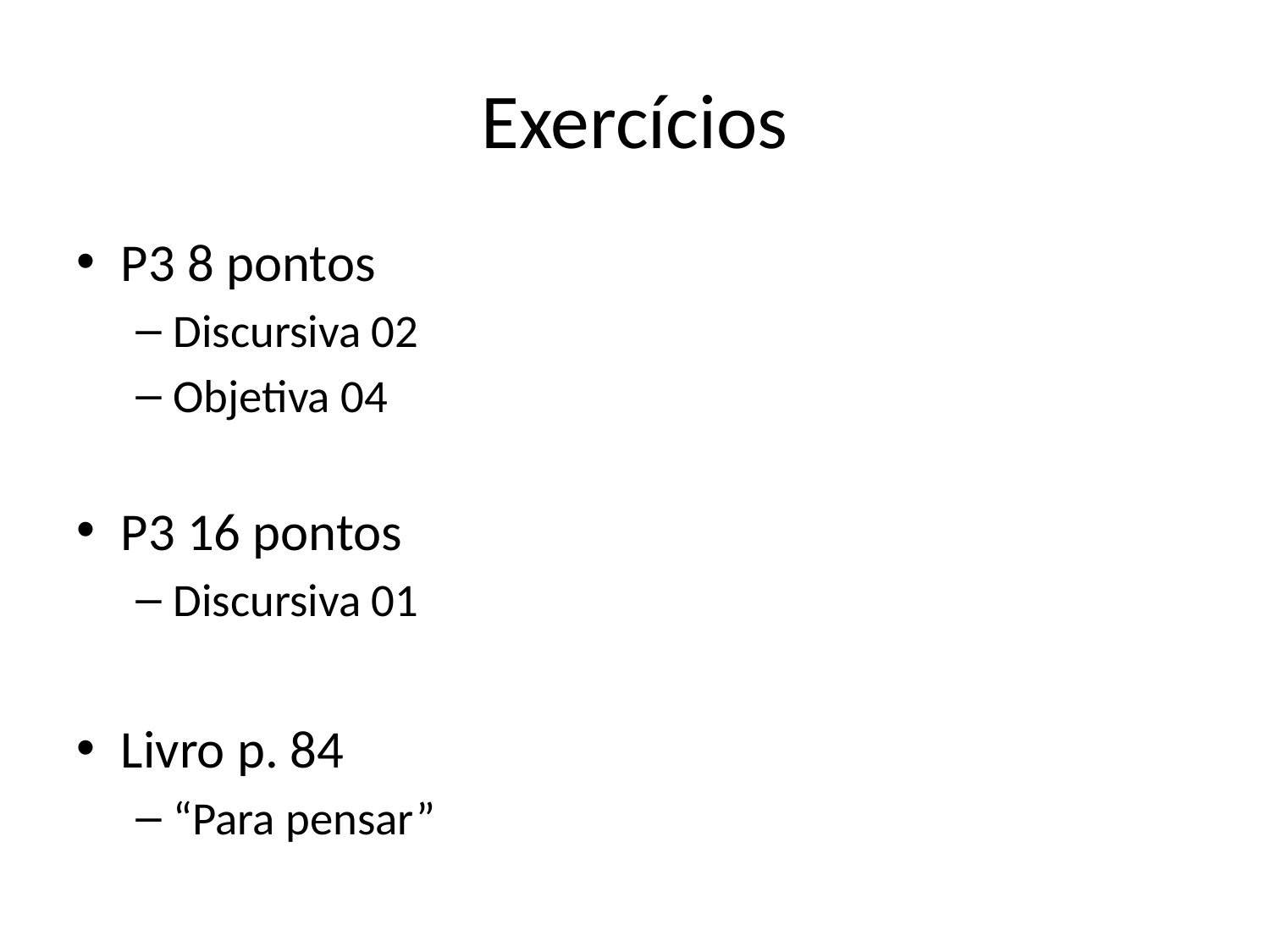

# Exercícios
P3 8 pontos
Discursiva 02
Objetiva 04

P3 16 pontos
Discursiva 01

Livro p. 84
“Para pensar”